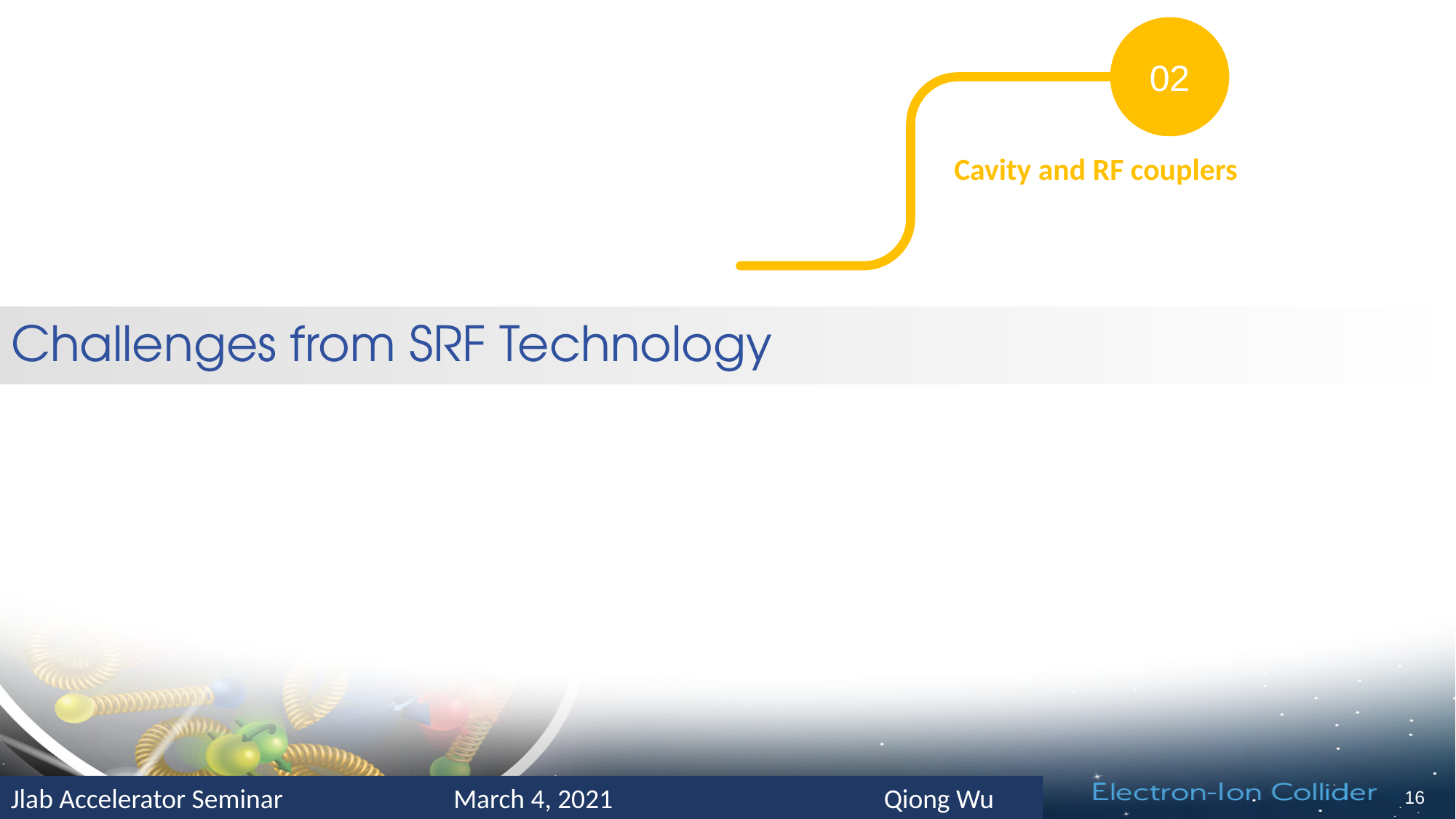

02

Cavity and RF couplers
# Challenges from SRF Technology
16